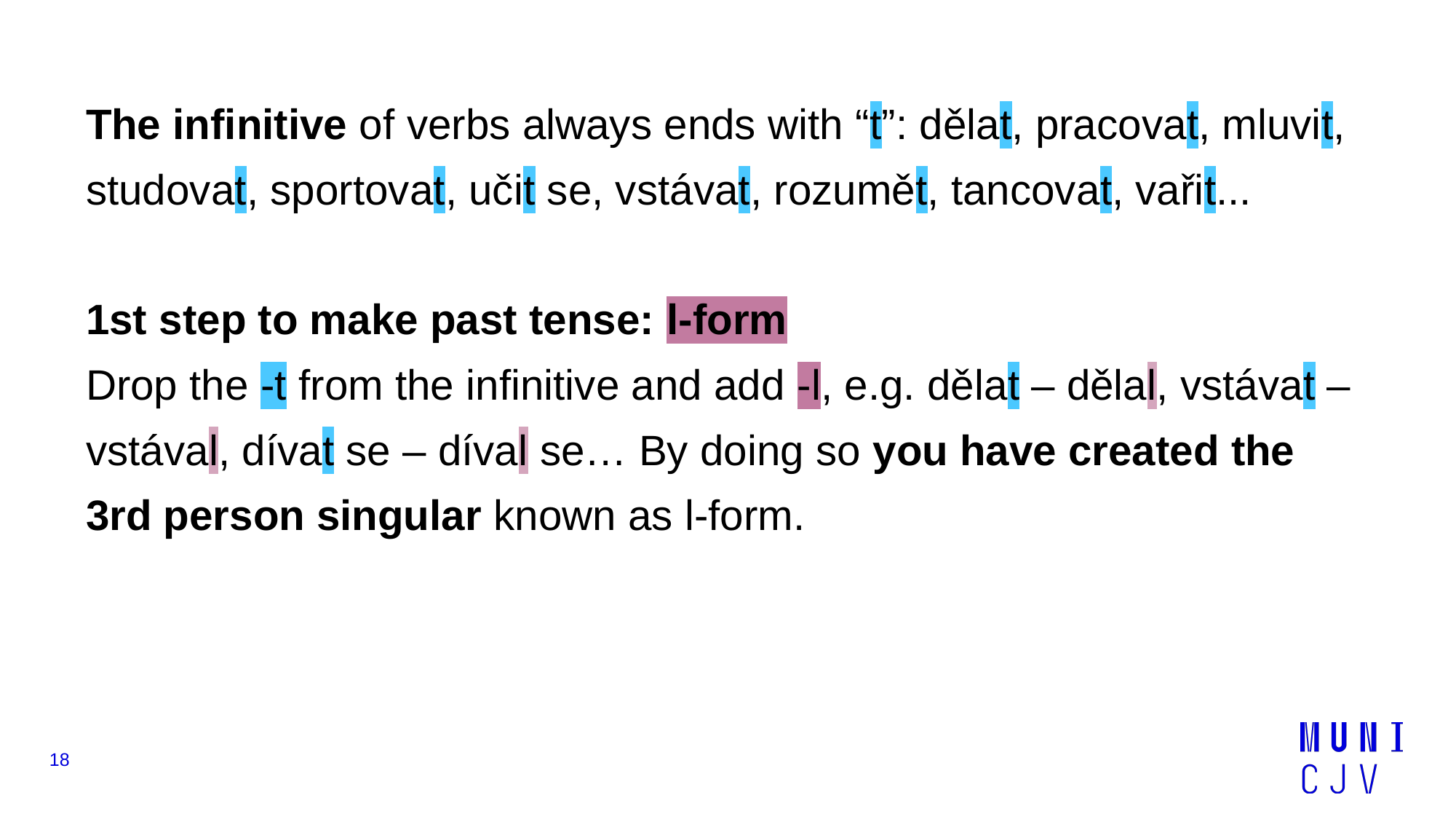

The infinitive of verbs always ends with “t”: dělat, pracovat, mluvit,
studovat, sportovat, učit se, vstávat, rozumět, tancovat, vařit...

1st step to make past tense: l-form
Drop the -t from the infinitive and add -l, e.g. dělat – dělal, vstávat –
vstával, dívat se – díval se… By doing so you have created the 3rd person singular known as l-form.

18